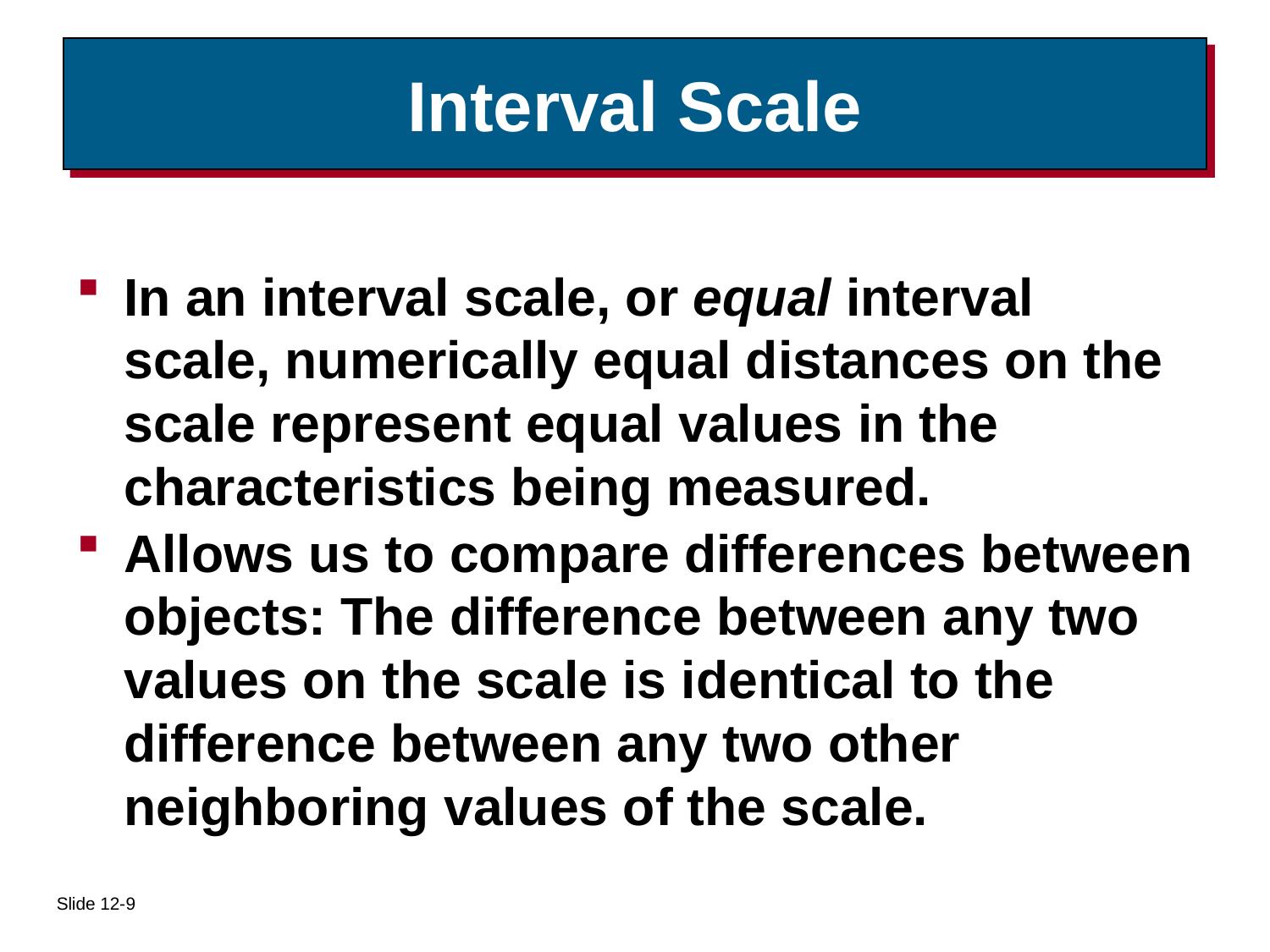

# Interval Scale

In an interval scale, or equal interval scale, numerically equal distances on the scale represent equal values in the characteristics being measured.
Allows us to compare differences between objects: The difference between any two values on the scale is identical to the difference between any two other neighboring values of the scale.
Slide 12-9